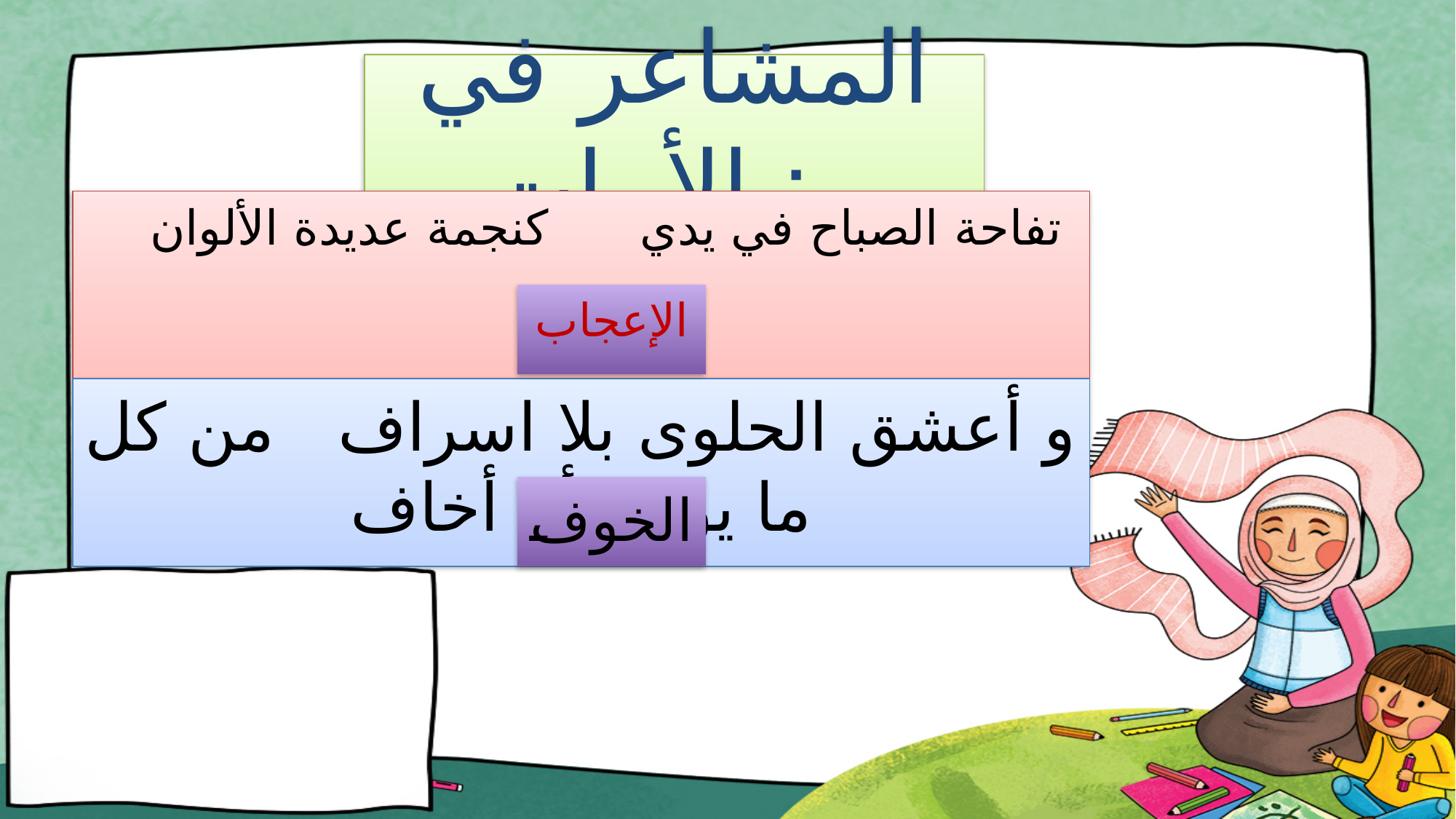

# المشاعر في الأبيات :
    تفاحة الصباح في يدي      كنجمة عديدة الألوان

الإعجاب
و أعشق الحلوى بلا اسراف   من كل ما يؤذي أنا أخاف
الخوف